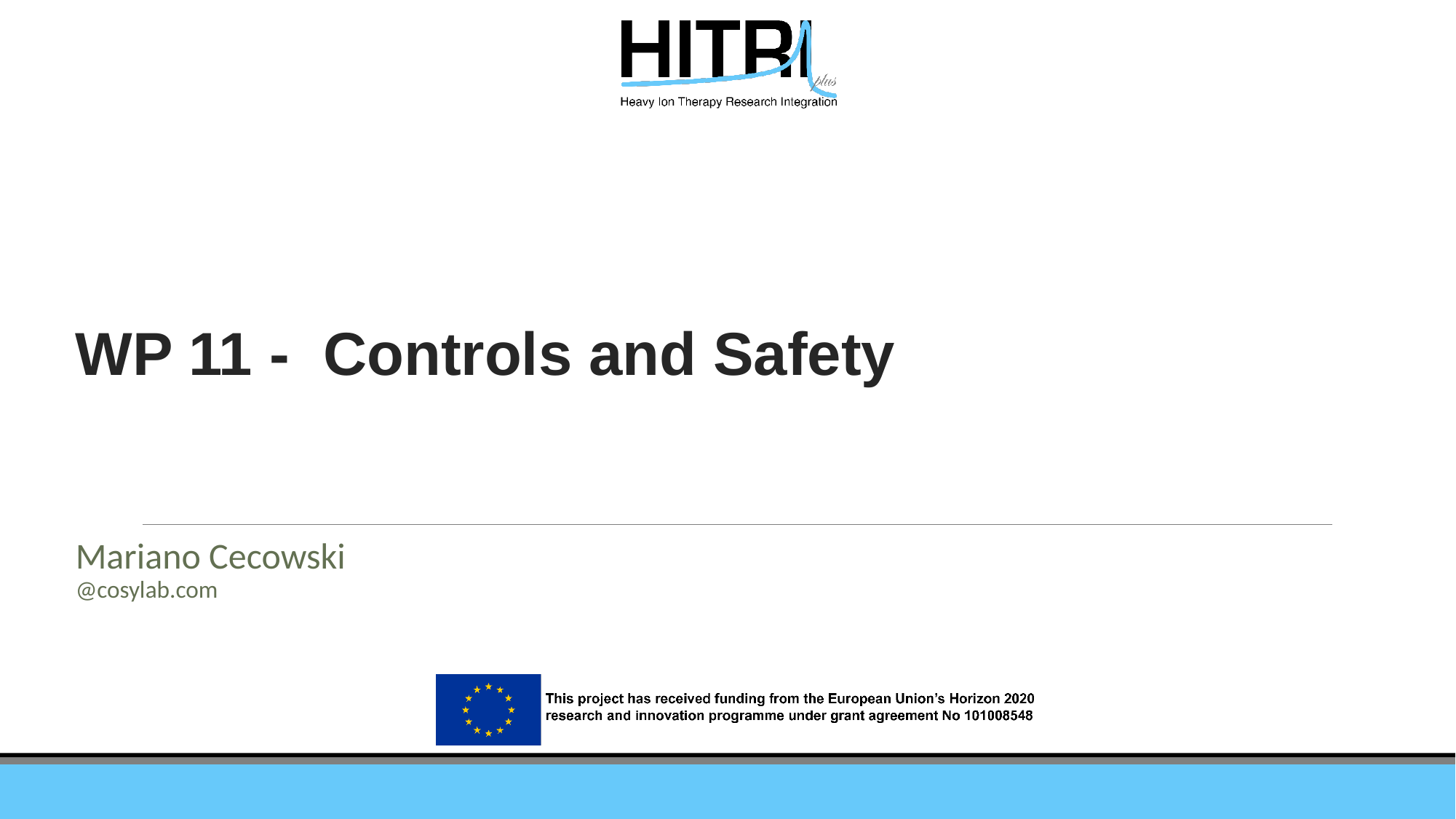

# WP 11 -  Controls and Safety
Mariano Cecowski
@cosylab.com